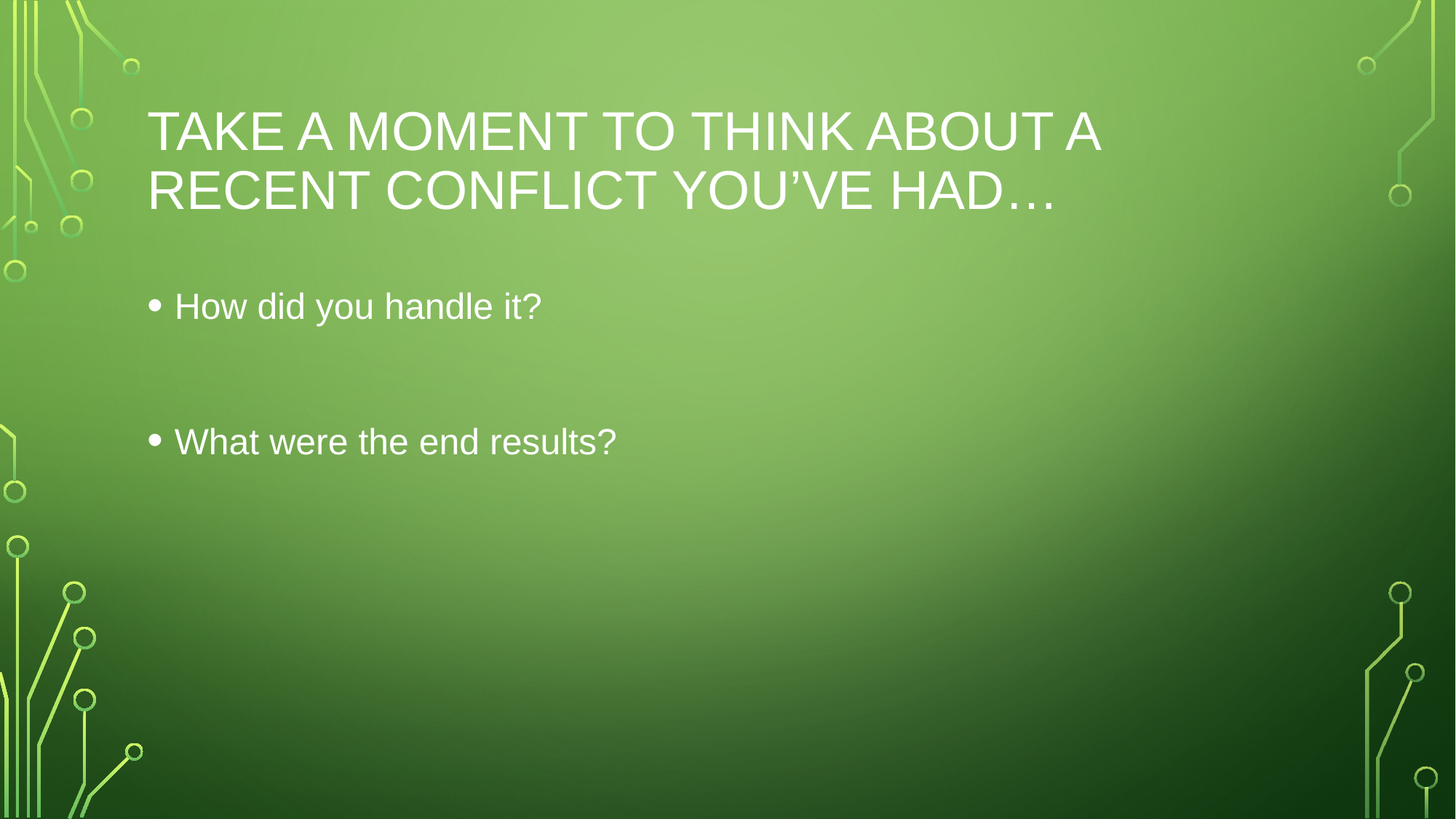

# Take a moment to think about a recent conflict you’ve had…
How did you handle it?

What were the end results?